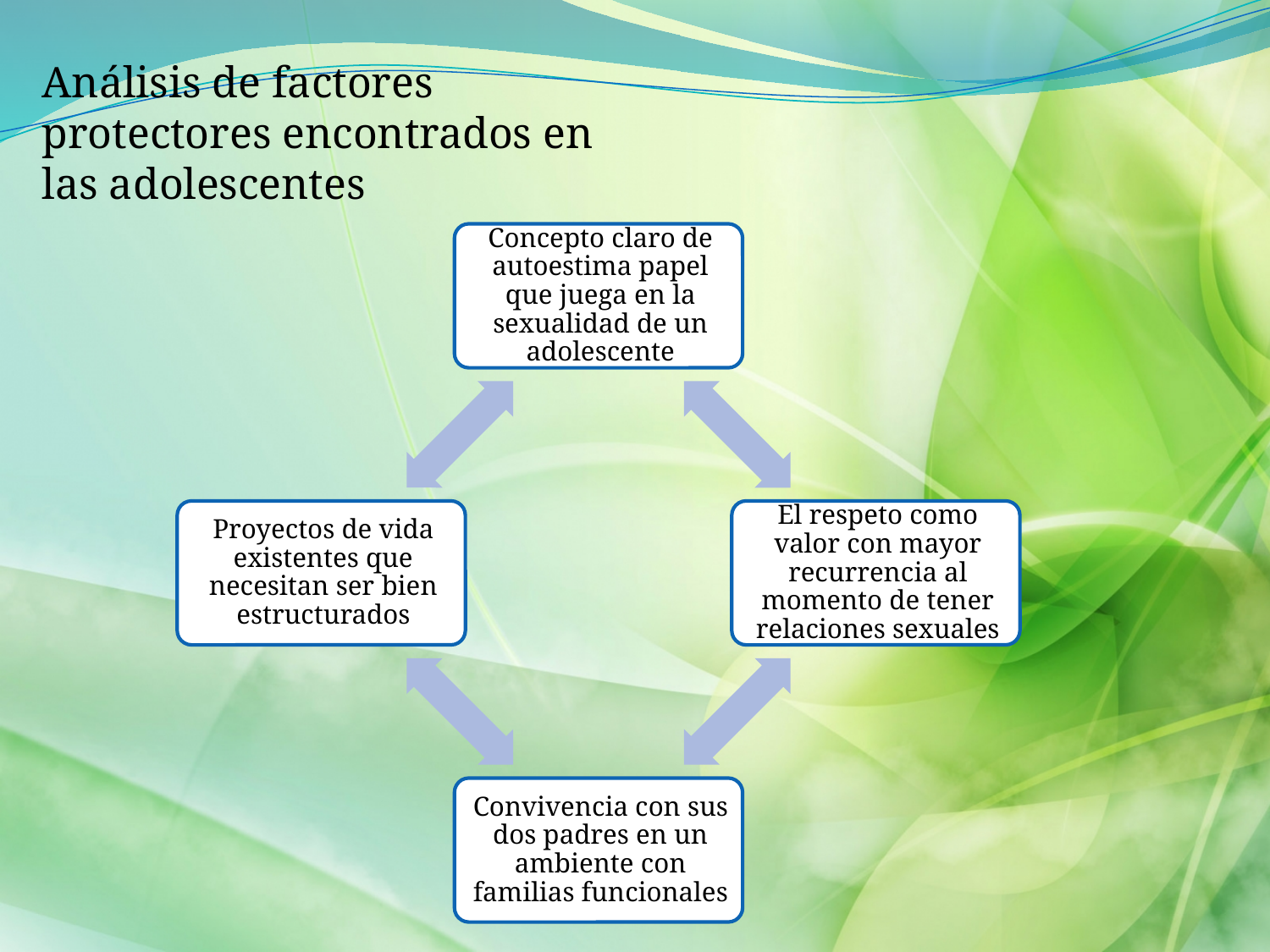

Análisis de factores protectores encontrados en las adolescentes
Concepto claro de autoestima papel que juega en la sexualidad de un adolescente

El respeto como valor con mayor recurrencia al momento de tener relaciones sexuales

Convivencia con sus dos padres en un ambiente con familias funcionales

Proyectos de vida existentes que necesitan ser bien estructurados